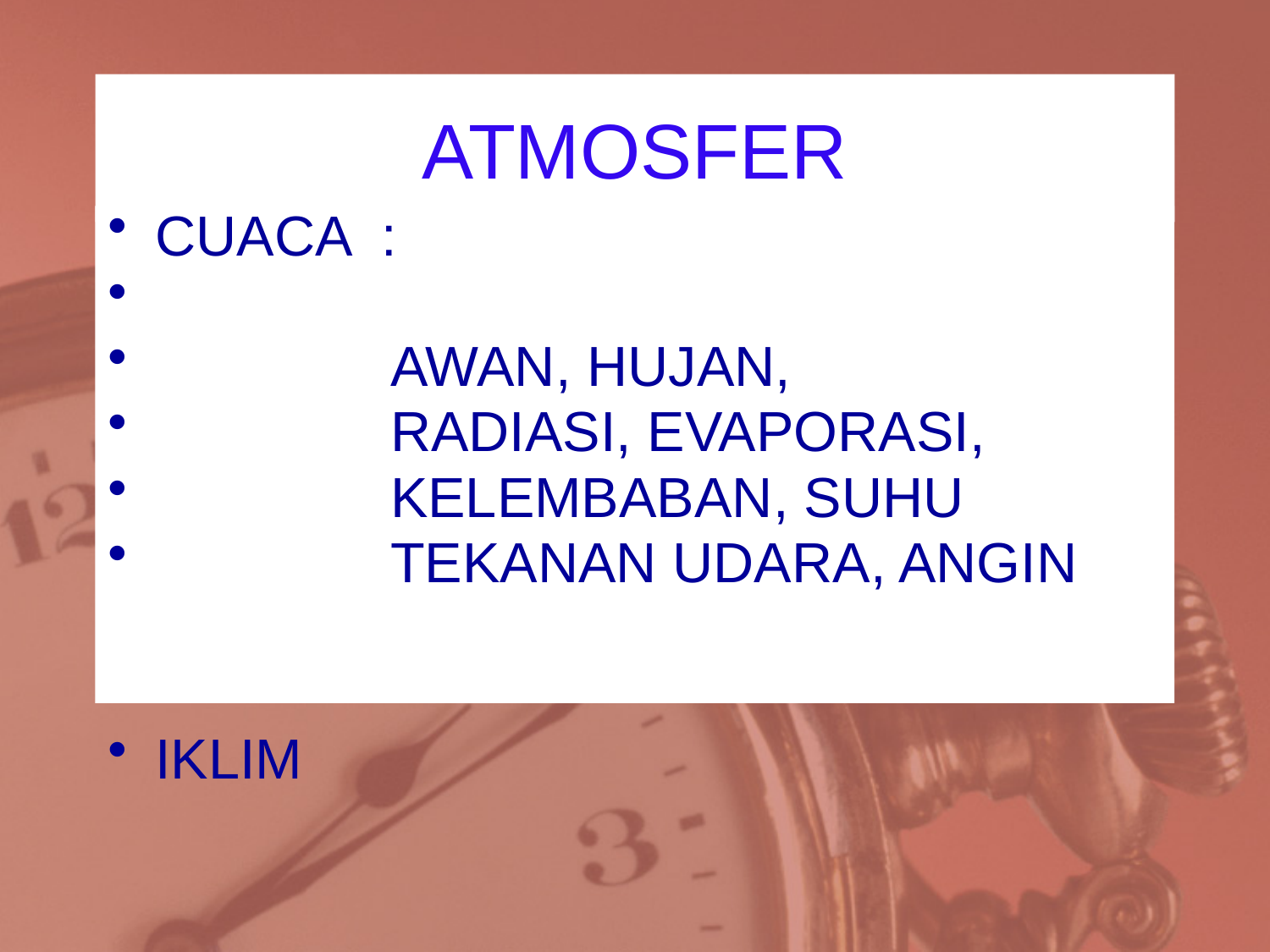

# ATMOSFER
CUACA  :

               AWAN, HUJAN,
               RADIASI, EVAPORASI,
               KELEMBABAN, SUHU
               TEKANAN UDARA, ANGIN

IKLIM